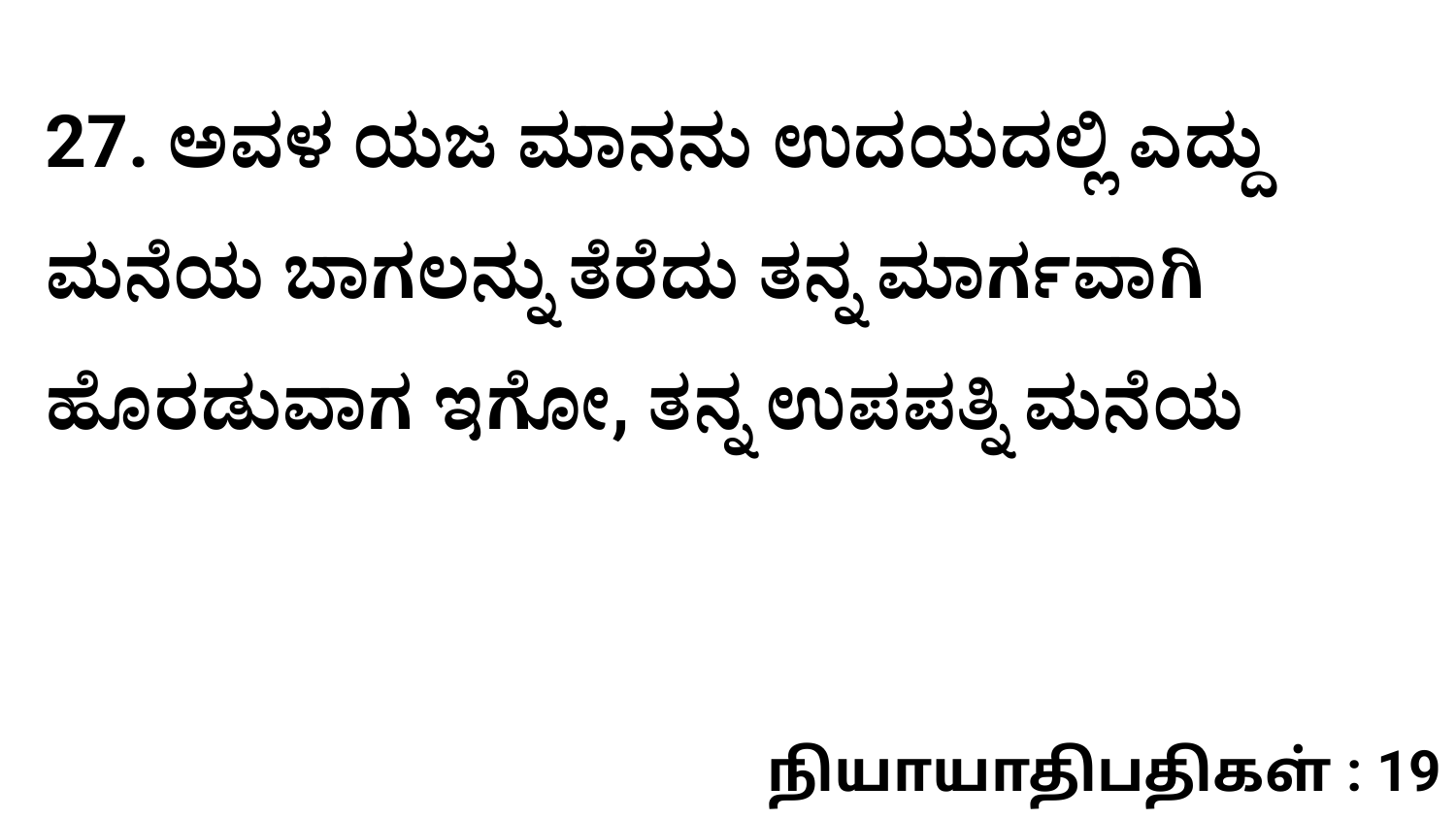

27. ಅವಳ ಯಜ ಮಾನನು ಉದಯದಲ್ಲಿ ಎದ್ದು ಮನೆಯ ಬಾಗಲನ್ನು ತೆರೆದು ತನ್ನ ಮಾರ್ಗವಾಗಿ ಹೊರಡುವಾಗ ಇಗೋ, ತನ್ನ ಉಪಪತ್ನಿ ಮನೆಯ
நியாயாதிபதிகள் : 19